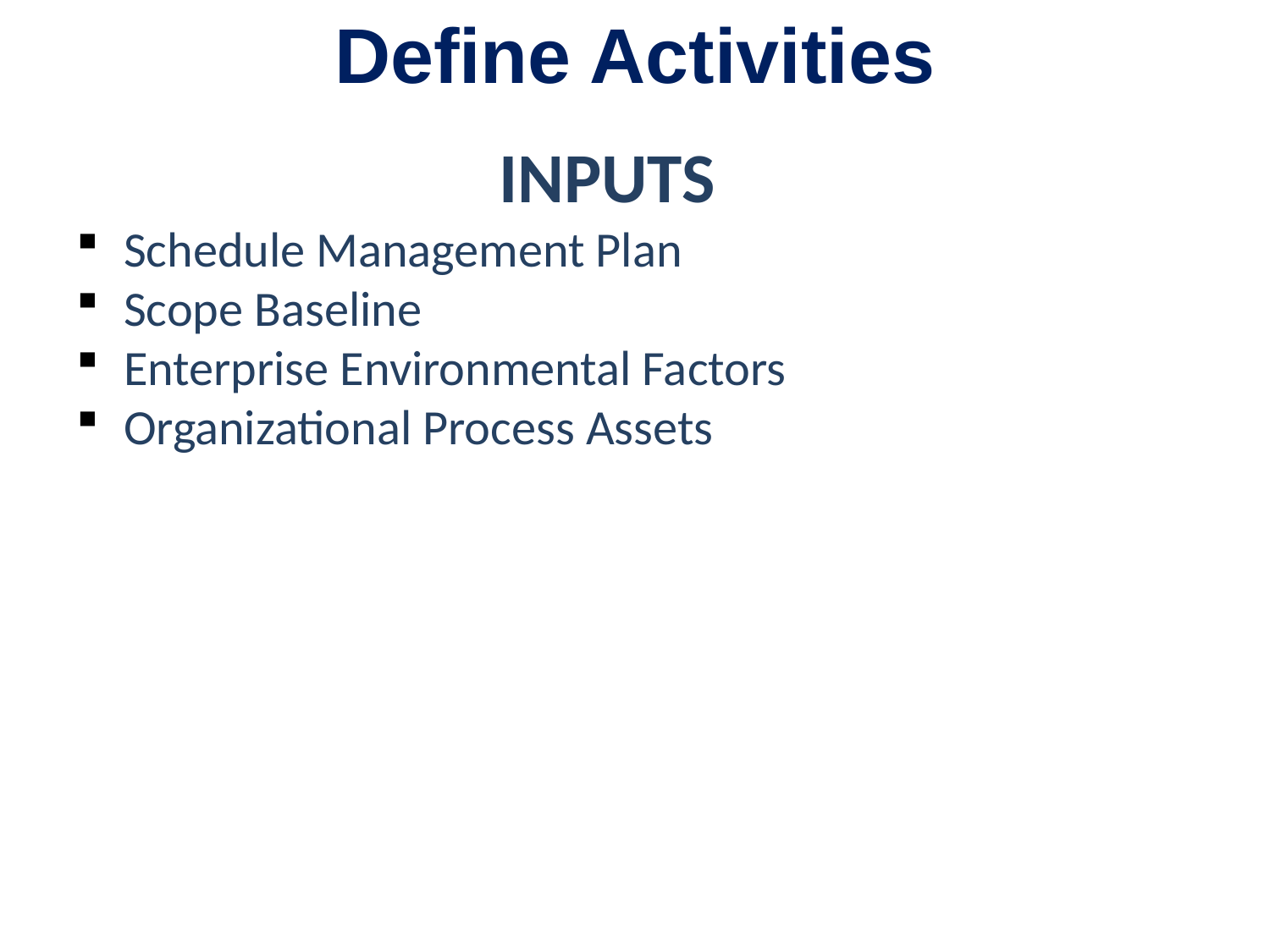

Define Activities
INPUTS
Schedule Management Plan
Scope Baseline
Enterprise Environmental Factors
Organizational Process Assets